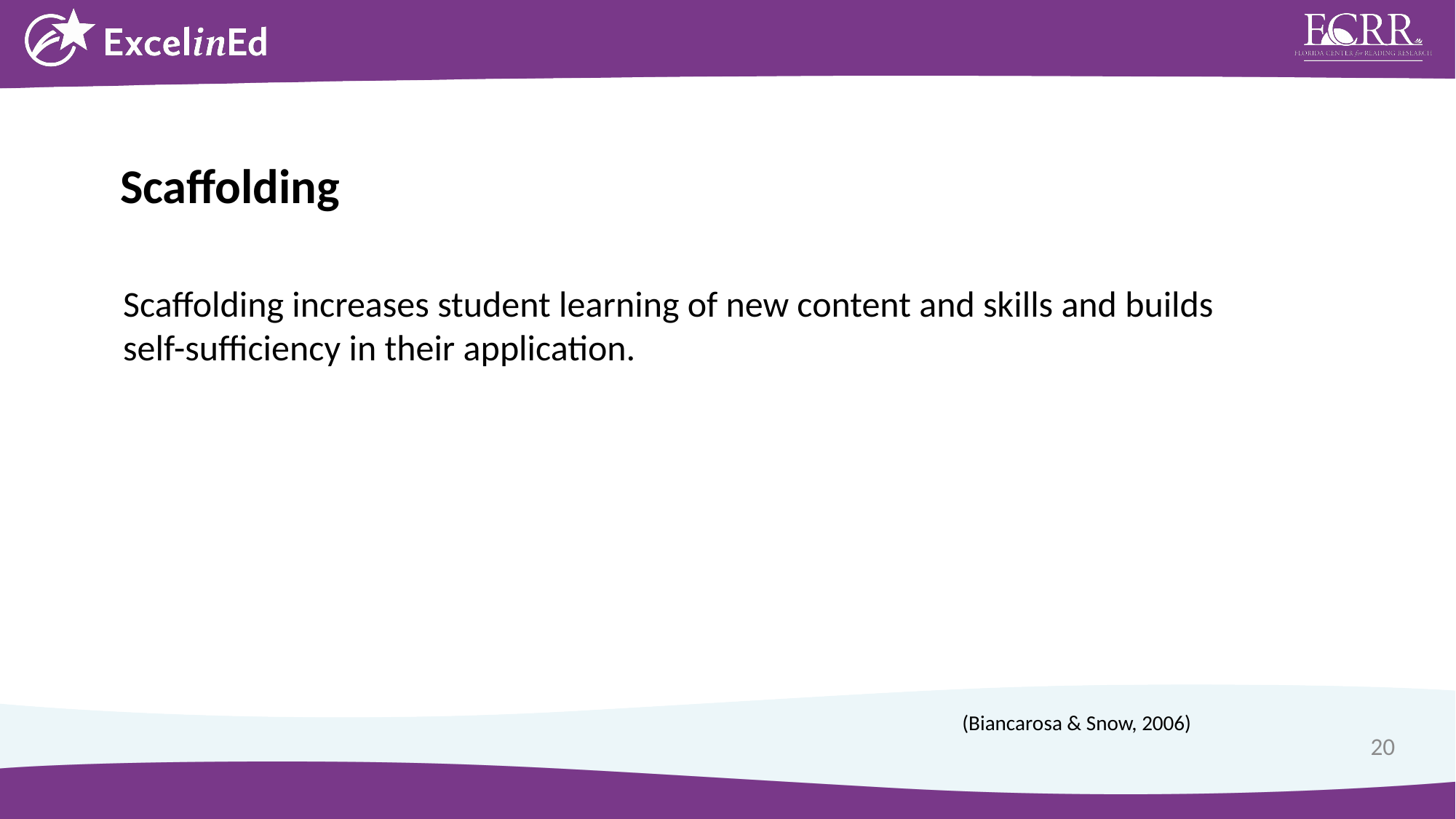

Scaffolding
Scaffolding increases student learning of new content and skills and builds self-sufficiency in their application.
(Biancarosa & Snow, 2006)
20